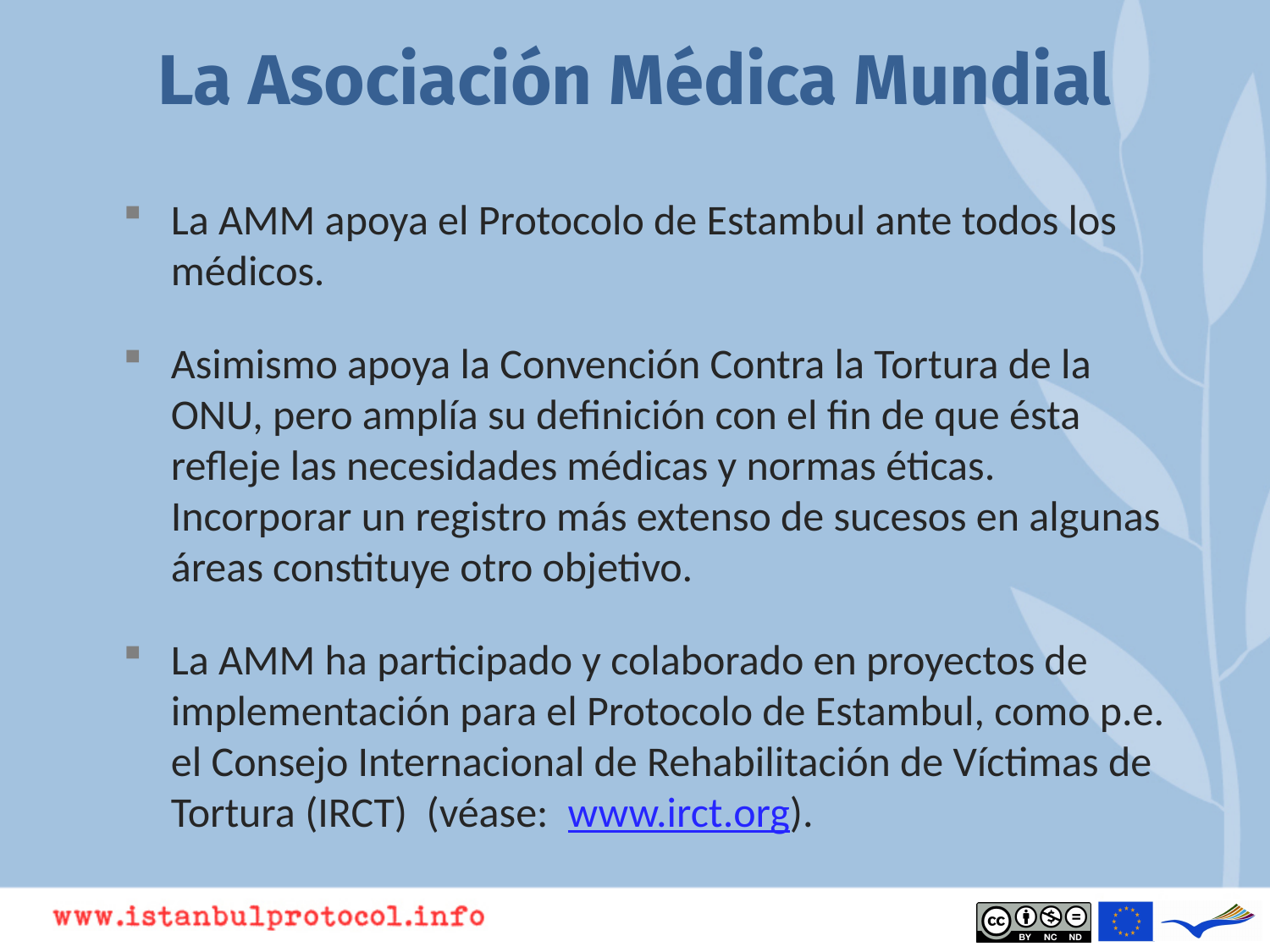

# La Asociación Médica Mundial
La AMM apoya el Protocolo de Estambul ante todos los médicos.
Asimismo apoya la Convención Contra la Tortura de la ONU, pero amplía su definición con el fin de que ésta refleje las necesidades médicas y normas éticas. Incorporar un registro más extenso de sucesos en algunas áreas constituye otro objetivo.
La AMM ha participado y colaborado en proyectos de implementación para el Protocolo de Estambul, como p.e. el Consejo Internacional de Rehabilitación de Víctimas de Tortura (IRCT)  (véase:  www.irct.org).